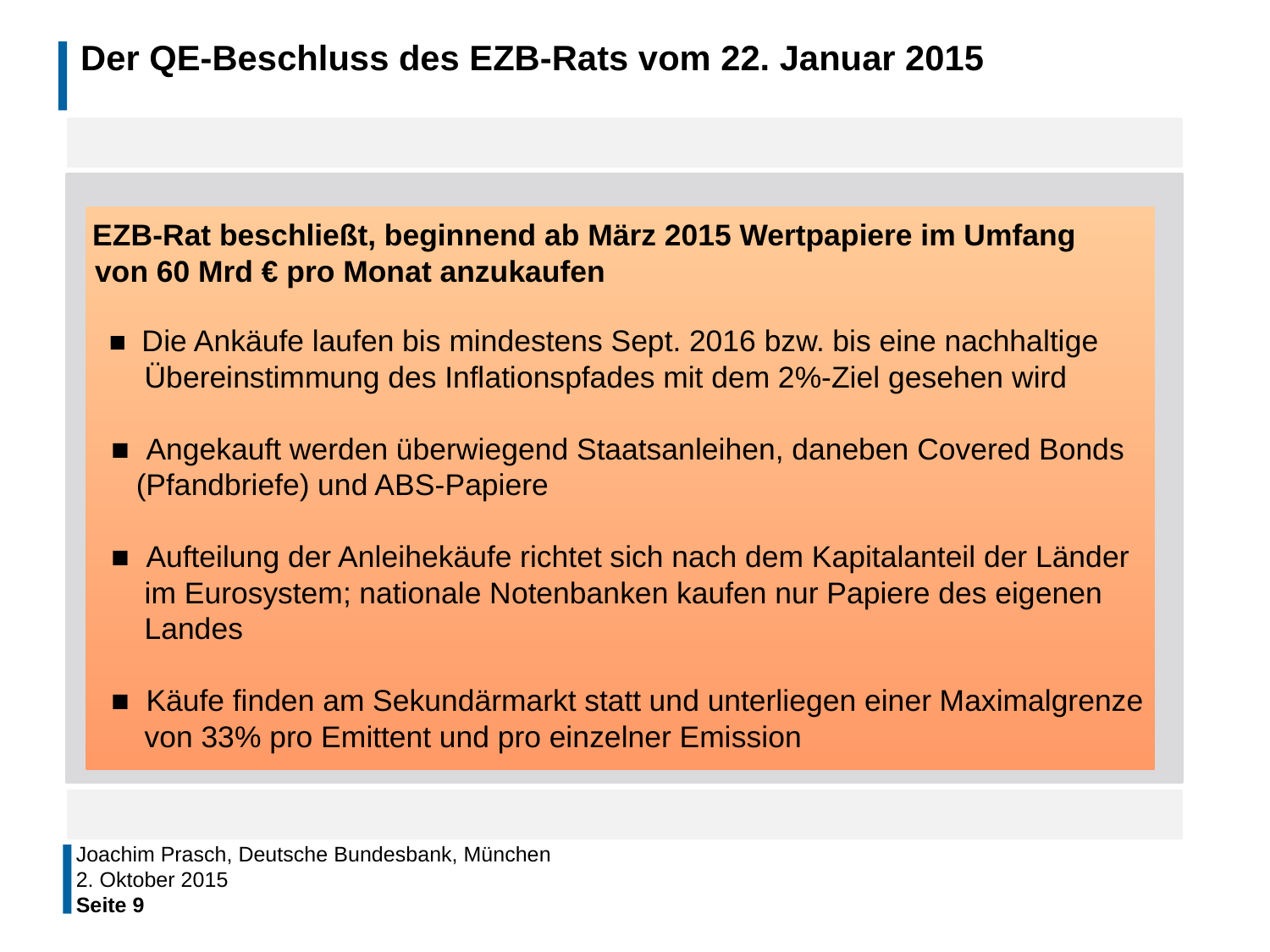

# Der QE-Beschluss des EZB-Rats vom 22. Januar 2015

      EZB-Rat beschließt, beginnend ab März 2015 Wertpapiere im Umfang
      von 60 Mrd € pro Monat anzukaufen

     ■  Die Ankäufe laufen bis mindestens Sept. 2016 bzw. bis eine nachhaltige
         Übereinstimmung des Inflationspfades mit dem 2%-Ziel gesehen wird

     ■  Angekauft werden überwiegend Staatsanleihen, daneben Covered Bonds
        (Pfandbriefe) und ABS-Papiere

     ■  Aufteilung der Anleihekäufe richtet sich nach dem Kapitalanteil der Länder
         im Eurosystem; nationale Notenbanken kaufen nur Papiere des eigenen
         Landes

     ■  Käufe finden am Sekundärmarkt statt und unterliegen einer Maximalgrenze
         von 33% pro Emittent und pro einzelner Emission

Joachim Prasch, Deutsche Bundesbank, München
2. Oktober 2015
Seite 9